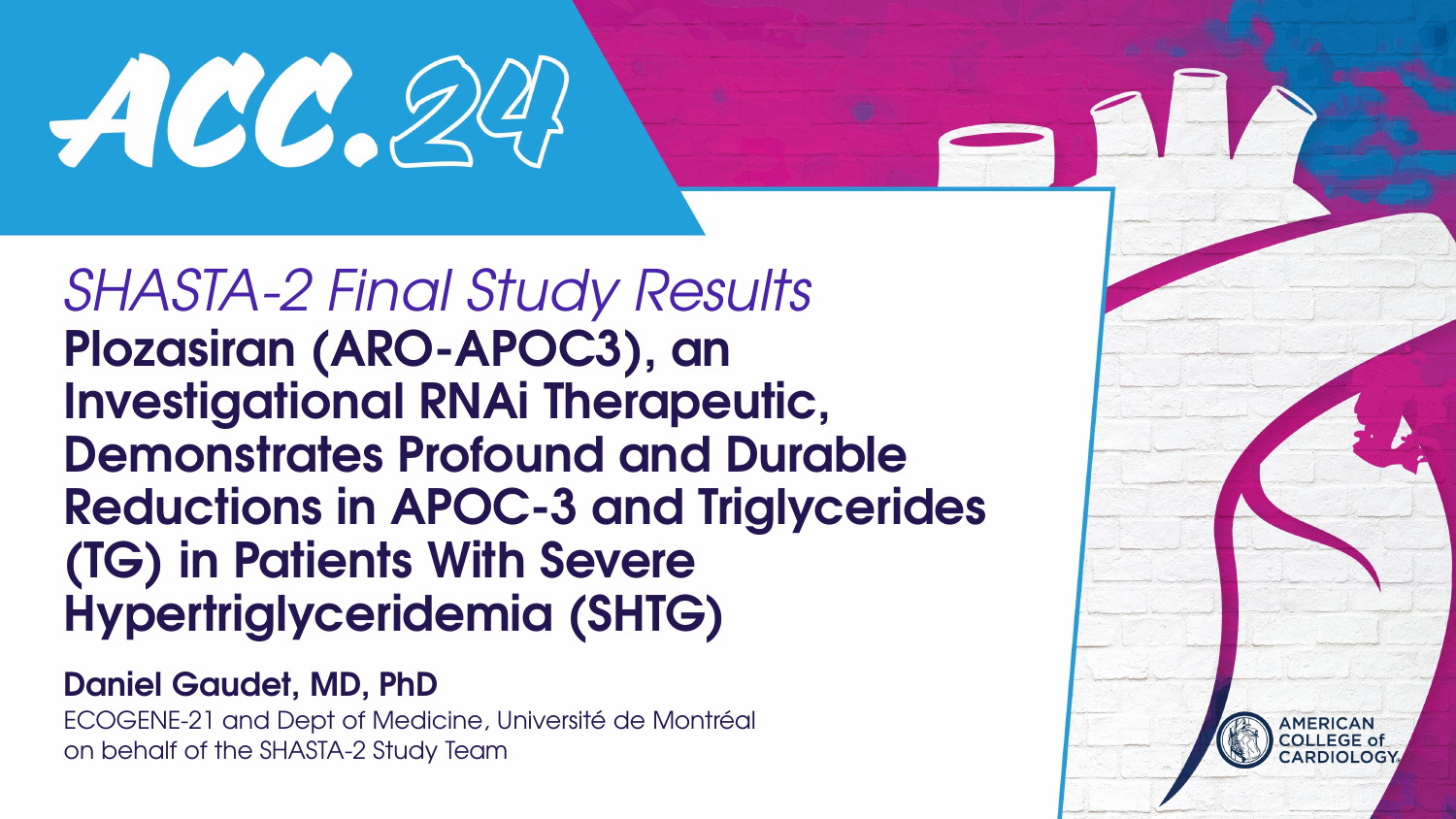

SHASTA-2 Final Study Results Plozasiran (ARO-APOC3), an Investigational RNAi Therapeutic, Demonstrates Profound and Durable Reductions in APOC-3 and Triglycerides (TG) in Patients With Severe Hypertriglyceridemia (SHTG)
Daniel Gaudet, MD, PhD
ECOGENE-21 and Dept of Medicine, Université de Montréal on behalf of the SHASTA-2 Study Team